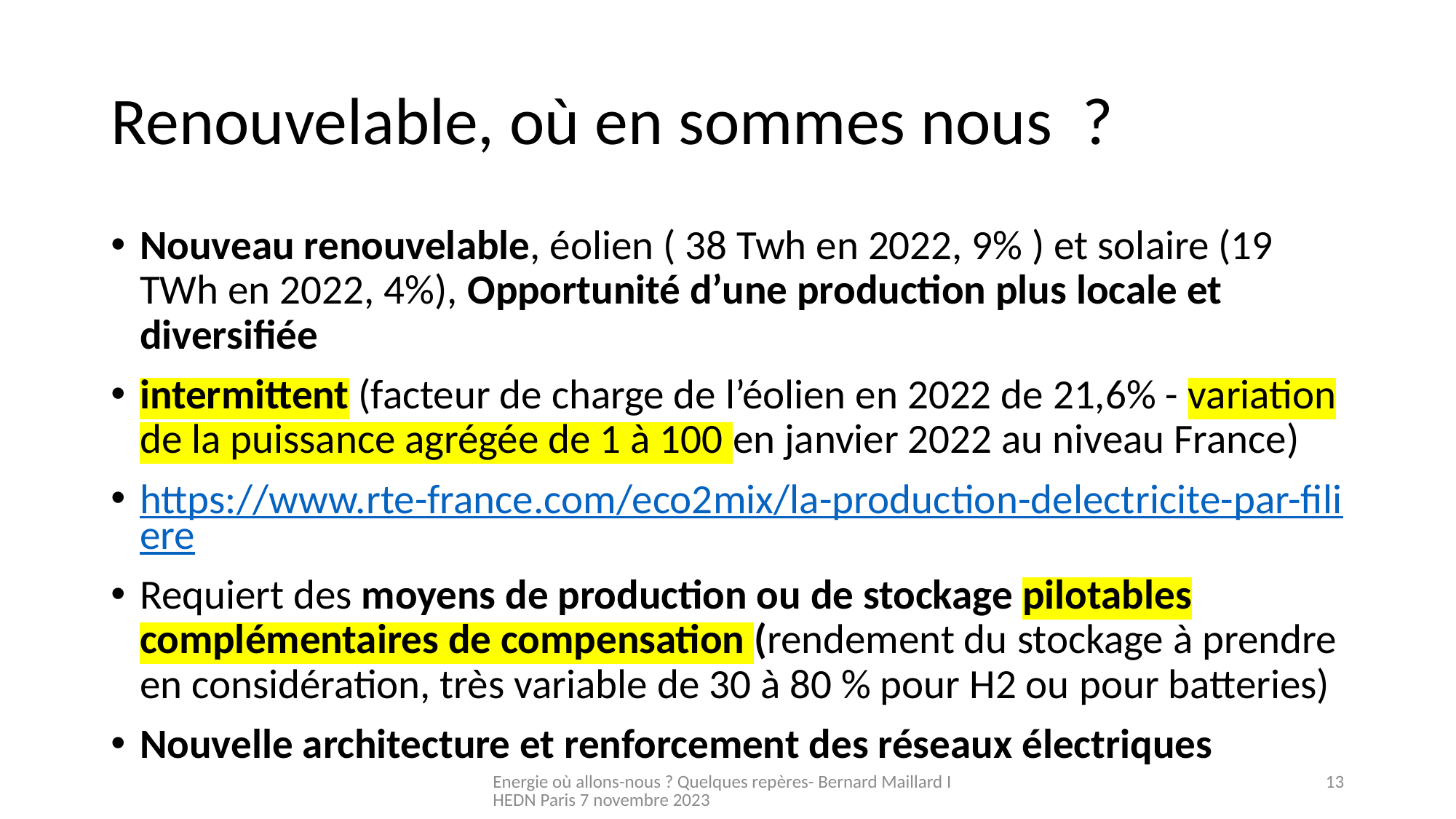

# Renouvelable, où en sommes nous  ?
Nouveau renouvelable, éolien ( 38 Twh en 2022, 9% ) et solaire (19 TWh en 2022, 4%), Opportunité d’une production plus locale et diversifiée
intermittent (facteur de charge de l’éolien en 2022 de 21,6% - variation de la puissance agrégée de 1 à 100 en janvier 2022 au niveau France)
https://www.rte-france.com/eco2mix/la-production-delectricite-par-filiere
Requiert des moyens de production ou de stockage pilotables complémentaires de compensation (rendement du stockage à prendre en considération, très variable de 30 à 80 % pour H2 ou pour batteries)
Nouvelle architecture et renforcement des réseaux électriques

Energie où allons-nous ? Quelques repères- Bernard Maillard IHEDN Paris 7 novembre 2023
13